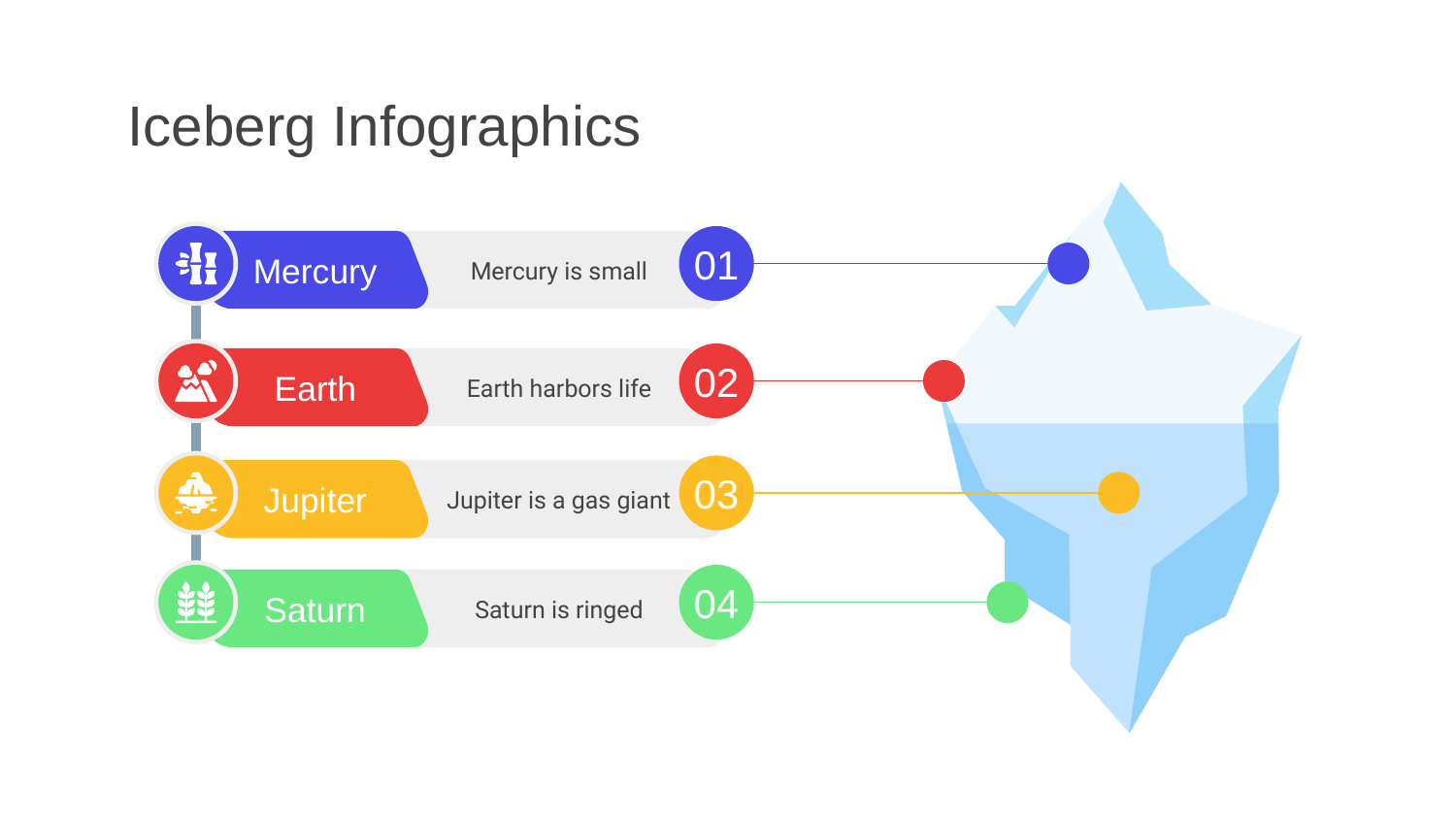

# Iceberg Infographics

01
Mercury is small
Mercury

02
Earth
Earth harbors life

03
Jupiter
Jupiter is a gas giant

04
Saturn
Saturn is ringed